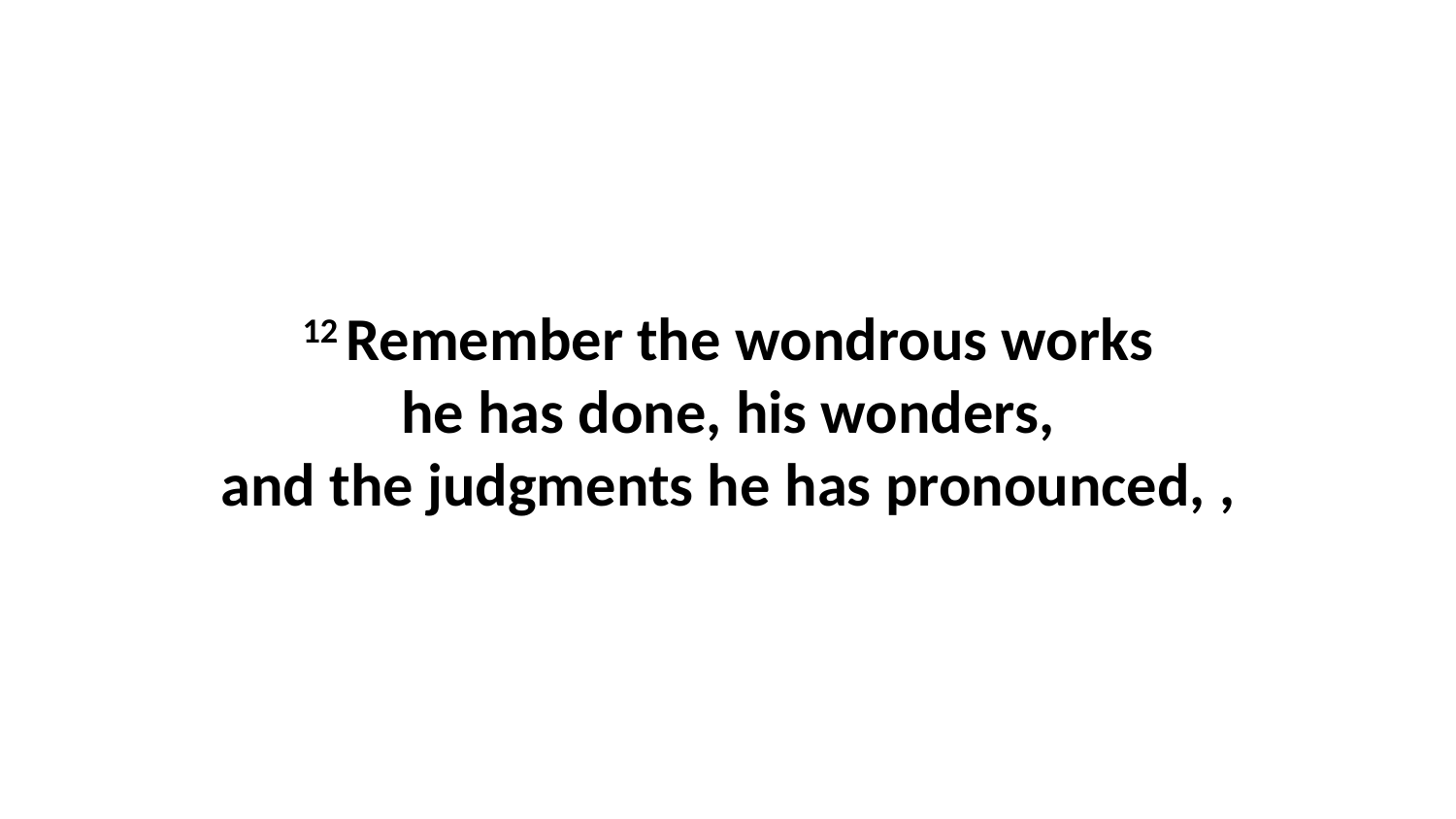

12 Remember the wondrous works he has done, his wonders, and the judgments he has pronounced, ,